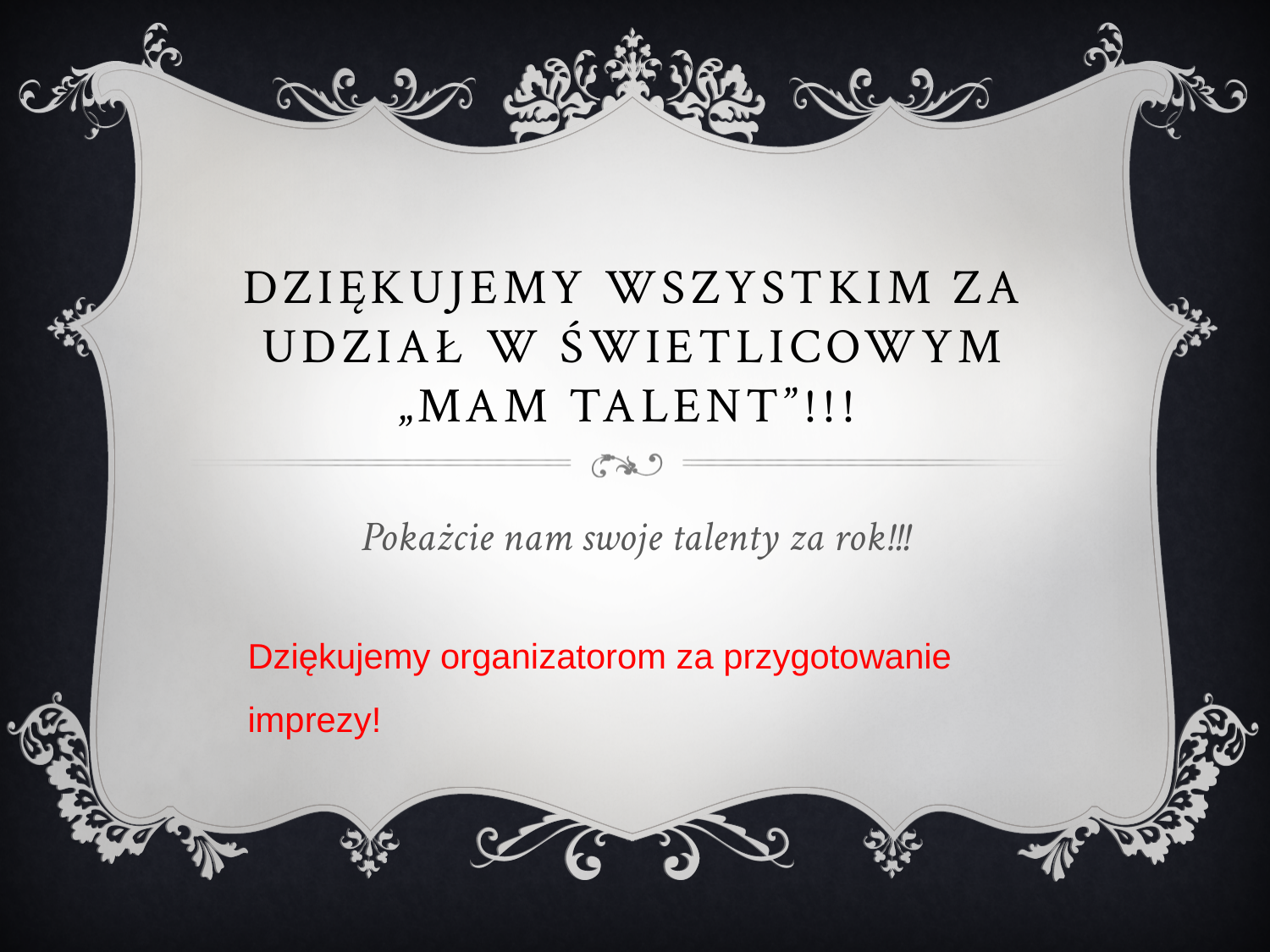

# Dziękujemy wszystkim za udział w świetlicowym „mam talent”!!!
Pokażcie nam swoje talenty za rok!!!
Dziękujemy organizatorom za przygotowanie imprezy!